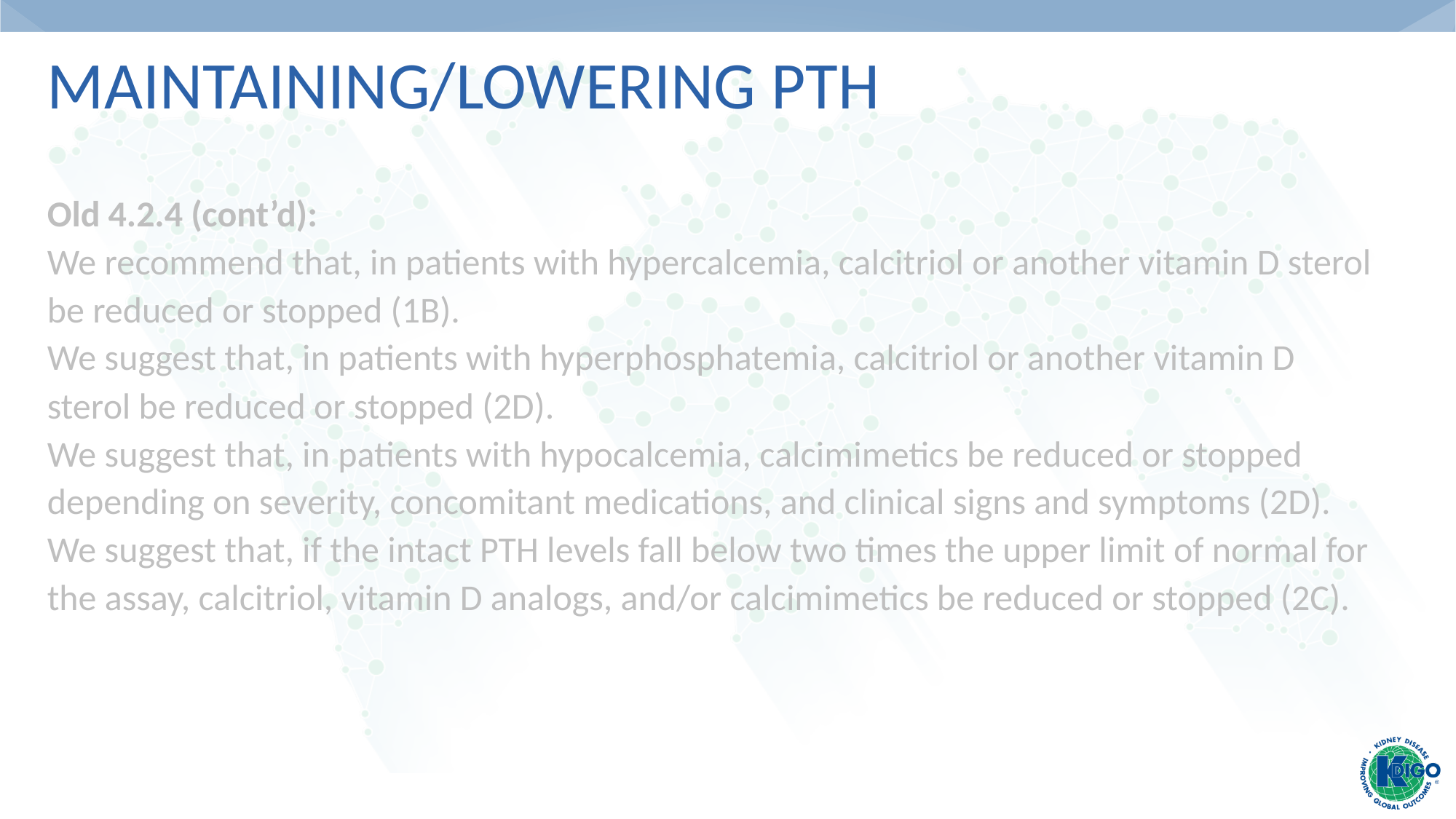

# Maintaining/Lowering PTH
Old 4.2.4 (cont’d):
We recommend that, in patients with hypercalcemia, calcitriol or another vitamin D sterol be reduced or stopped (1B).
We suggest that, in patients with hyperphosphatemia, calcitriol or another vitamin D sterol be reduced or stopped (2D).
We suggest that, in patients with hypocalcemia, calcimimetics be reduced or stopped depending on severity, concomitant medications, and clinical signs and symptoms (2D).
We suggest that, if the intact PTH levels fall below two times the upper limit of normal for the assay, calcitriol, vitamin D analogs, and/or calcimimetics be reduced or stopped (2C).